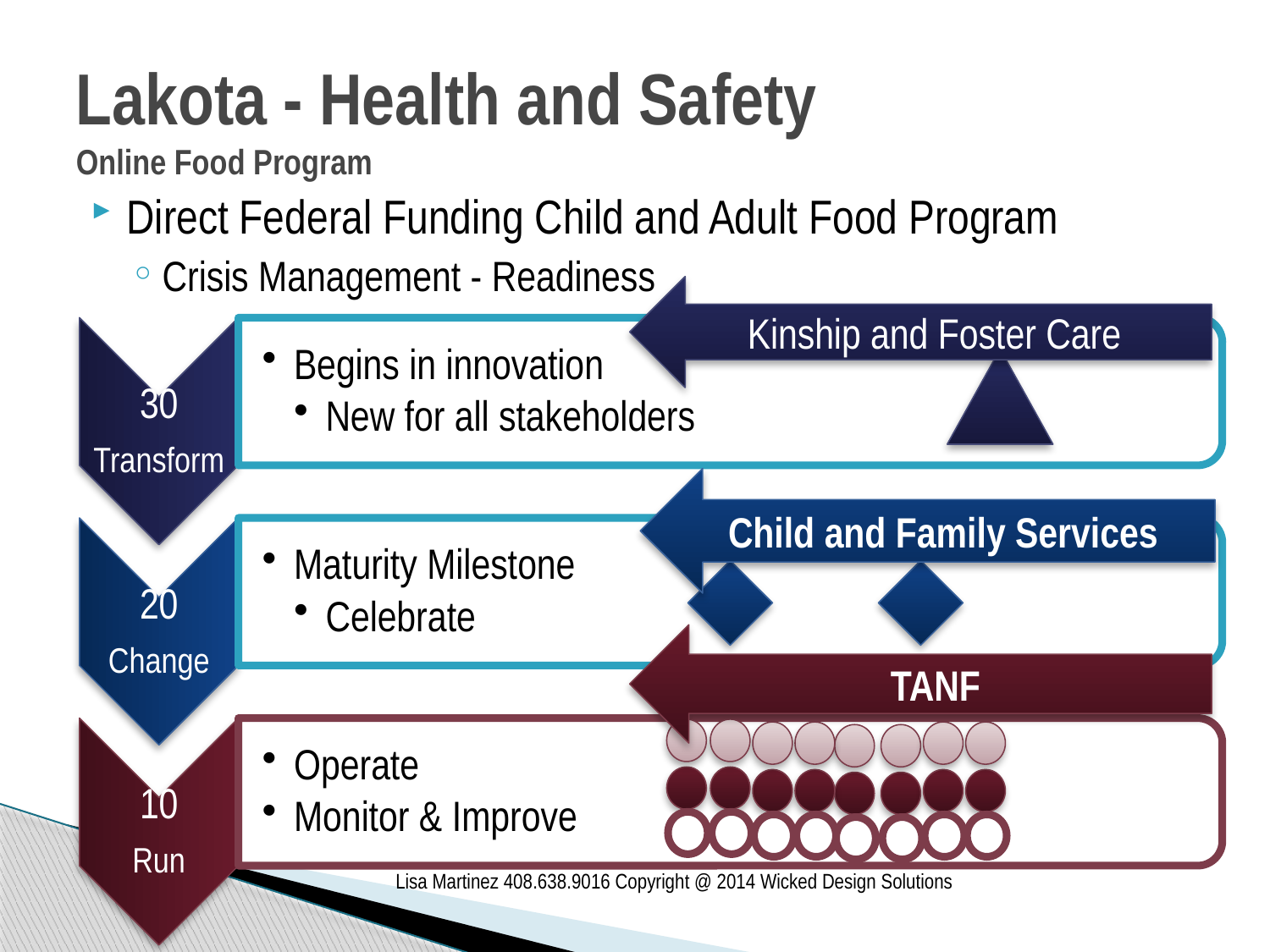

# Lakota - Health and Safety Online Food Program
Direct Federal Funding Child and Adult Food Program
Crisis Management - Readiness
Kinship and Foster Care
30
Transform
Begins in innovation
New for all stakeholders
20
Change
Maturity Milestone
Celebrate
10
Run
Operate
Monitor & Improve

Child and Family Services

TANF

Lisa Martinez 408.638.9016 Copyright @ 2014 Wicked Design Solutions